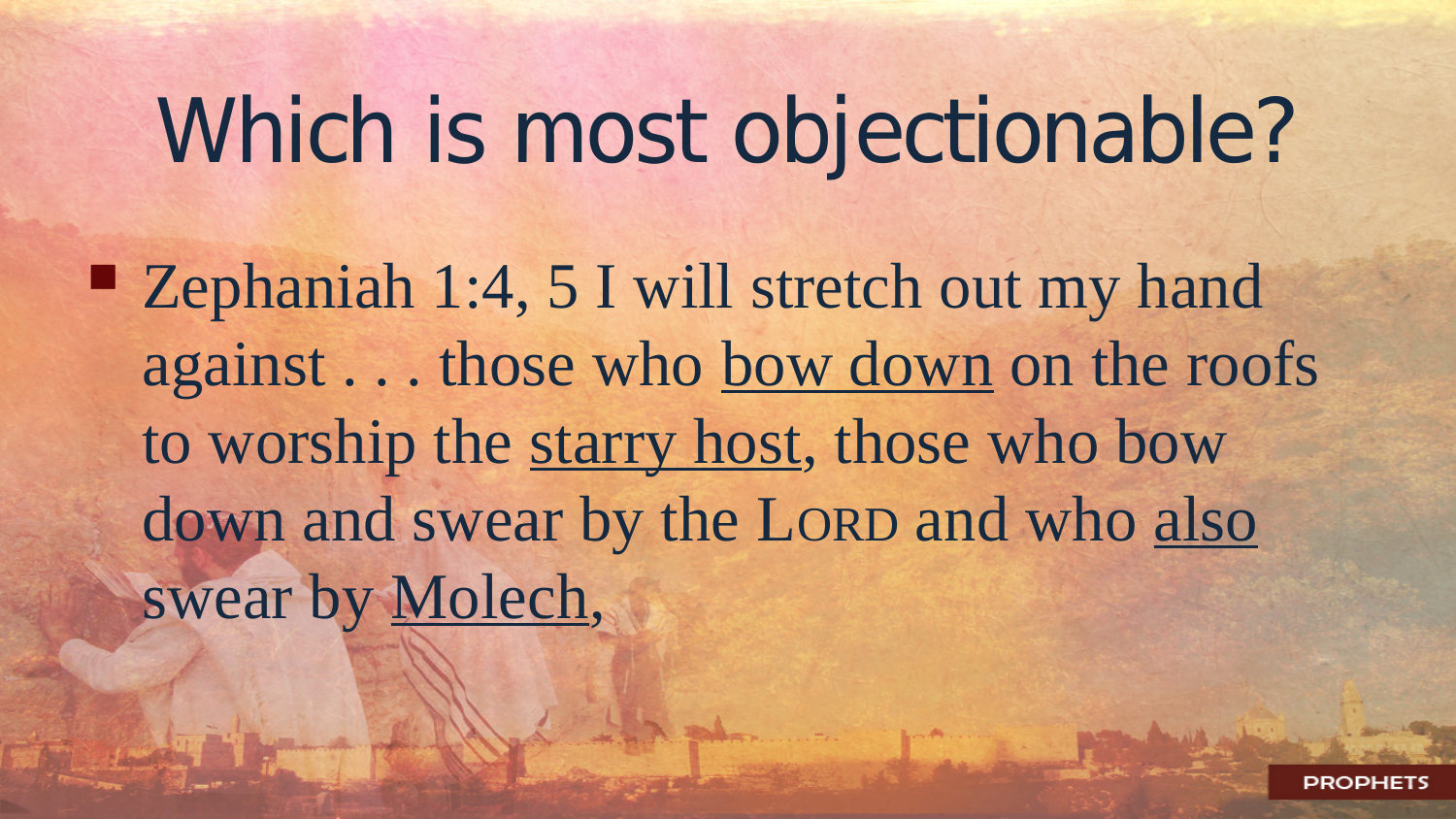

# Which is most objectionable?
Zephaniah 1:4, 5 I will stretch out my hand against . . . those who bow down on the roofs to worship the starry host, those who bow down and swear by the LORD and who also swear by Molech,